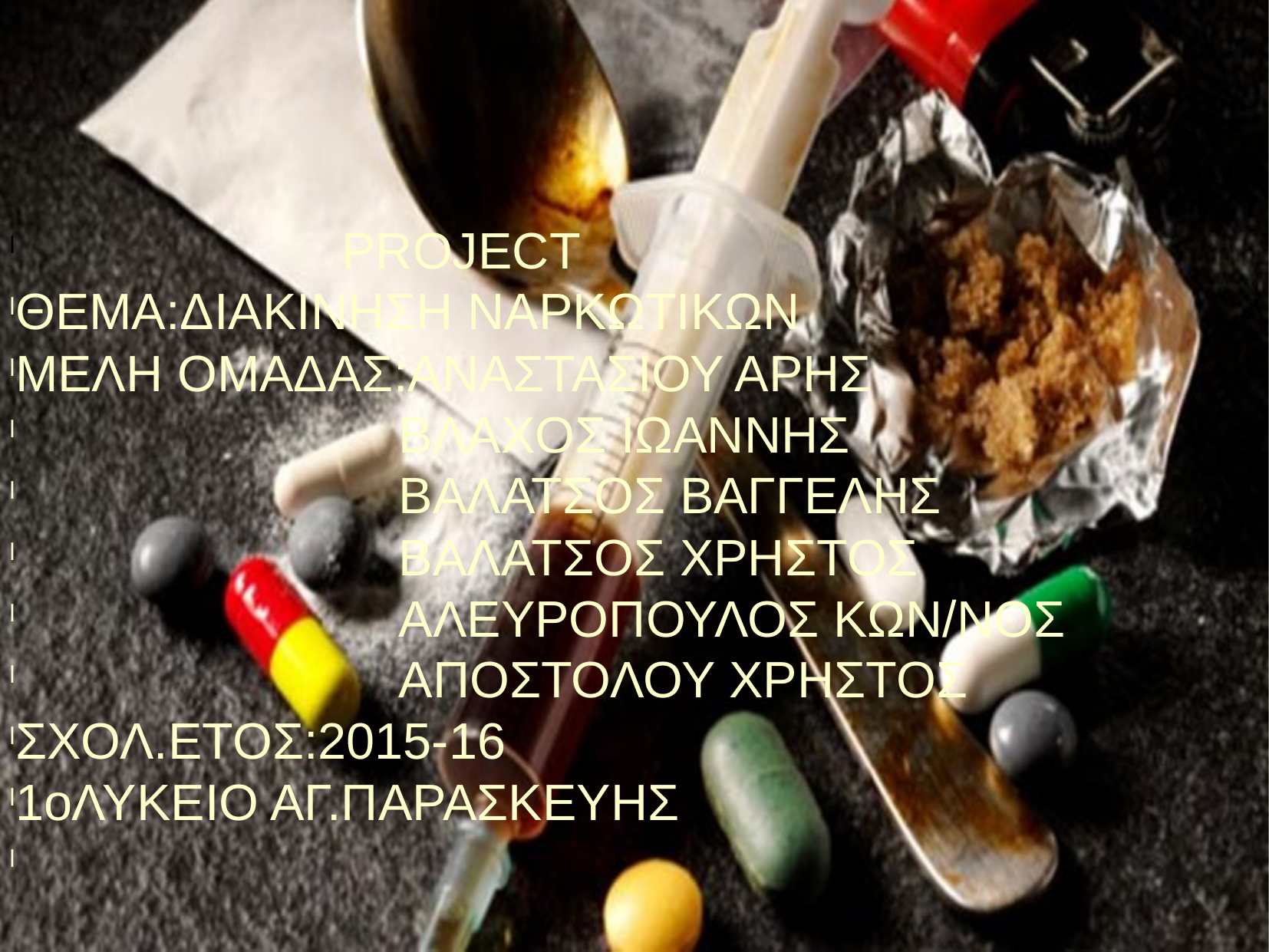

PROJECT
ΘΕΜΑ:ΔΙΑΚΙΝΗΣΗ ΝΑΡΚΩΤΙΚΩΝ
ΜΕΛΗ ΟΜΑΔΑΣ:ΑΝΑΣΤΑΣΙΟΥ ΑΡΗΣ
                           ΒΛΑΧΟΣ ΙΩΑΝΝΗΣ
                           ΒΑΛΑΤΣΟΣ ΒΑΓΓΕΛΗΣ
                           ΒΑΛΑΤΣΟΣ ΧΡΗΣΤΟΣ
                           ΑΛΕΥΡΟΠΟΥΛΟΣ ΚΩΝ/ΝΟΣ
                           ΑΠΟΣΤΟΛΟΥ ΧΡΗΣΤΟΣ
ΣΧΟΛ.ΕΤΟΣ:2015-16
1οΛΥΚΕΙΟ ΑΓ.ΠΑΡΑΣΚΕΥΗΣ